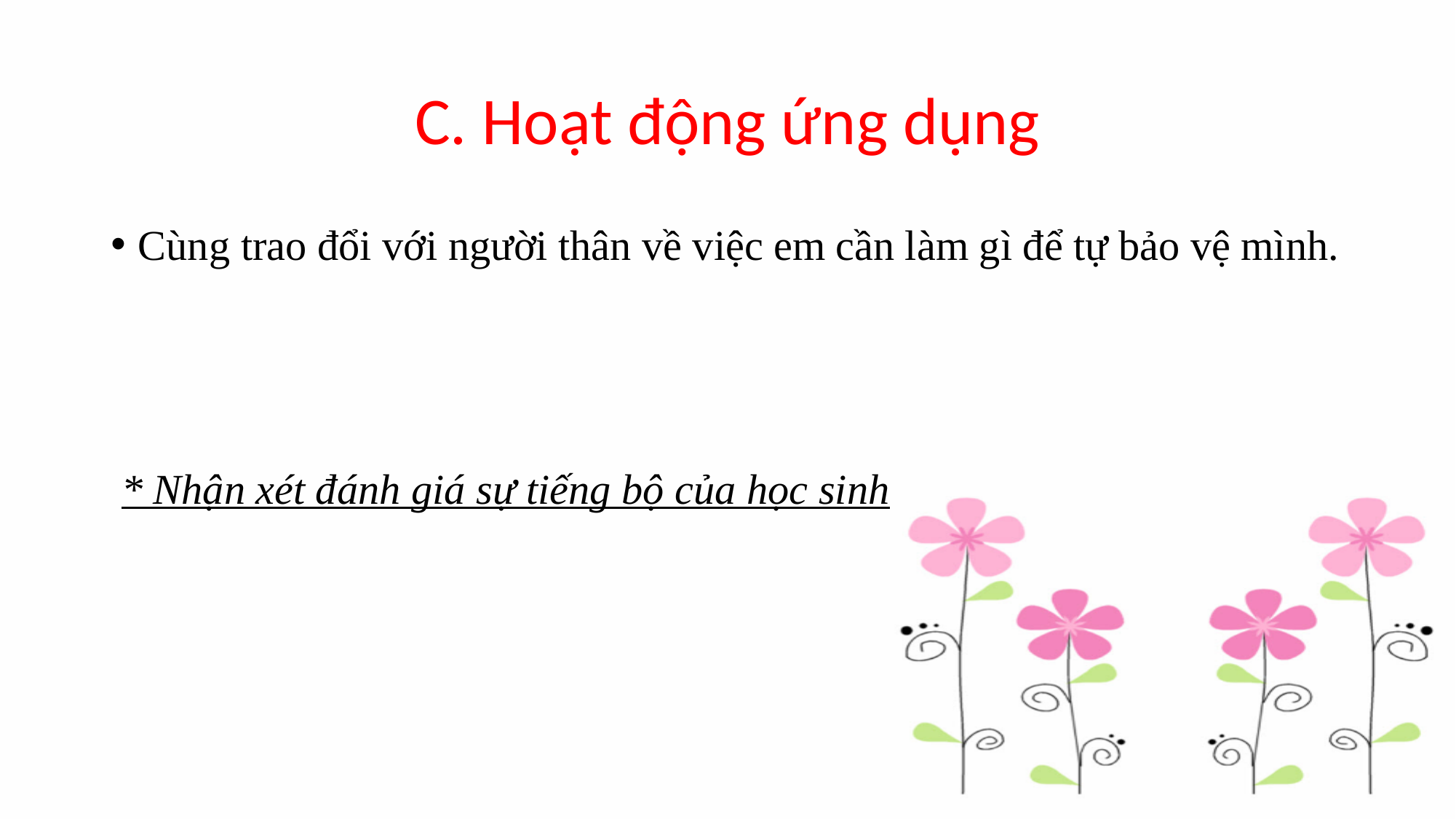

# C. Hoạt động ứng dụng
Cùng trao đổi với người thân về việc em cần làm gì để tự bảo vệ mình.

 * Nhận xét đánh giá sự tiếng bộ của học sinh